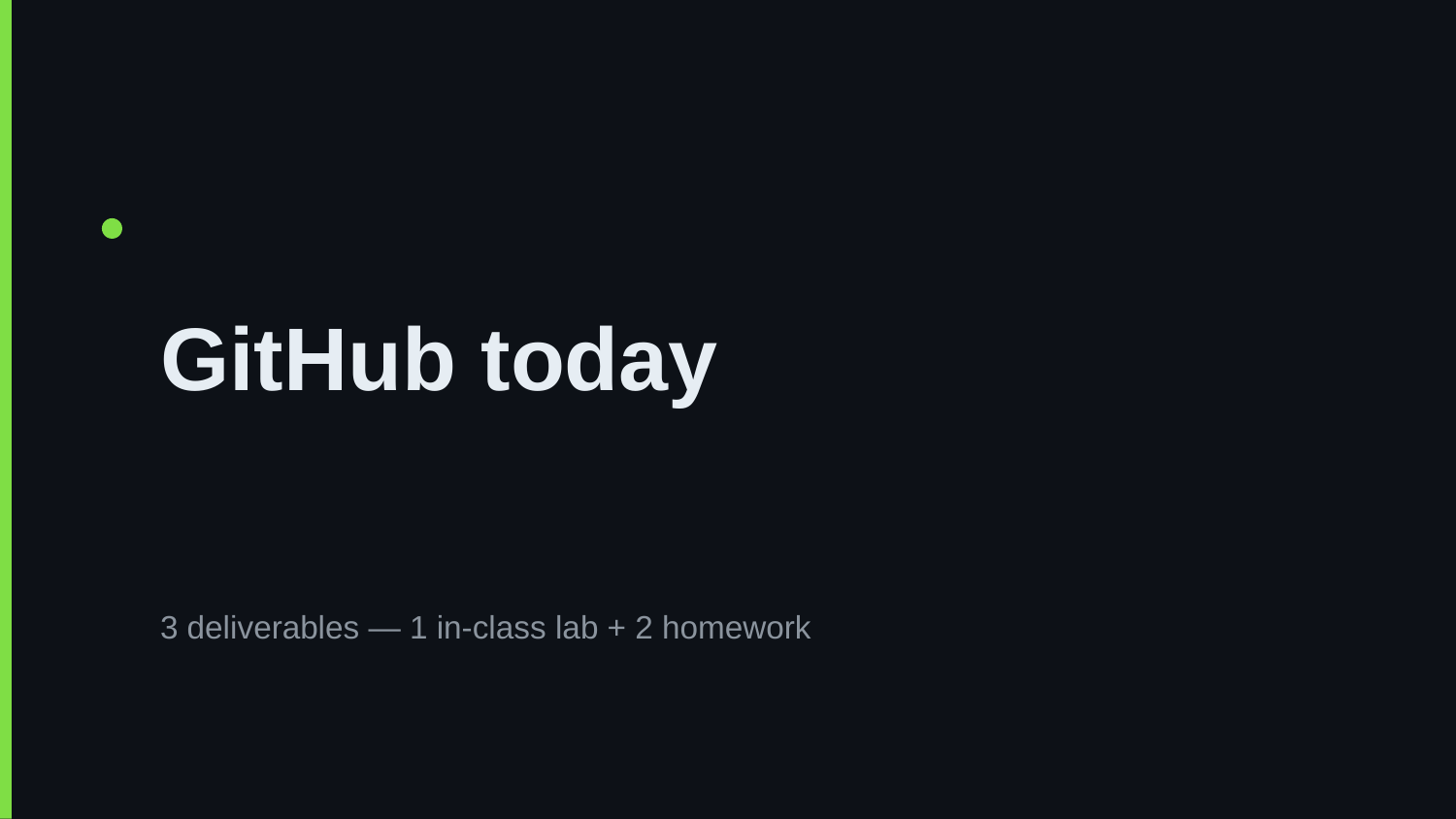

GitHub today

3 deliverables — 1 in-class lab + 2 homework